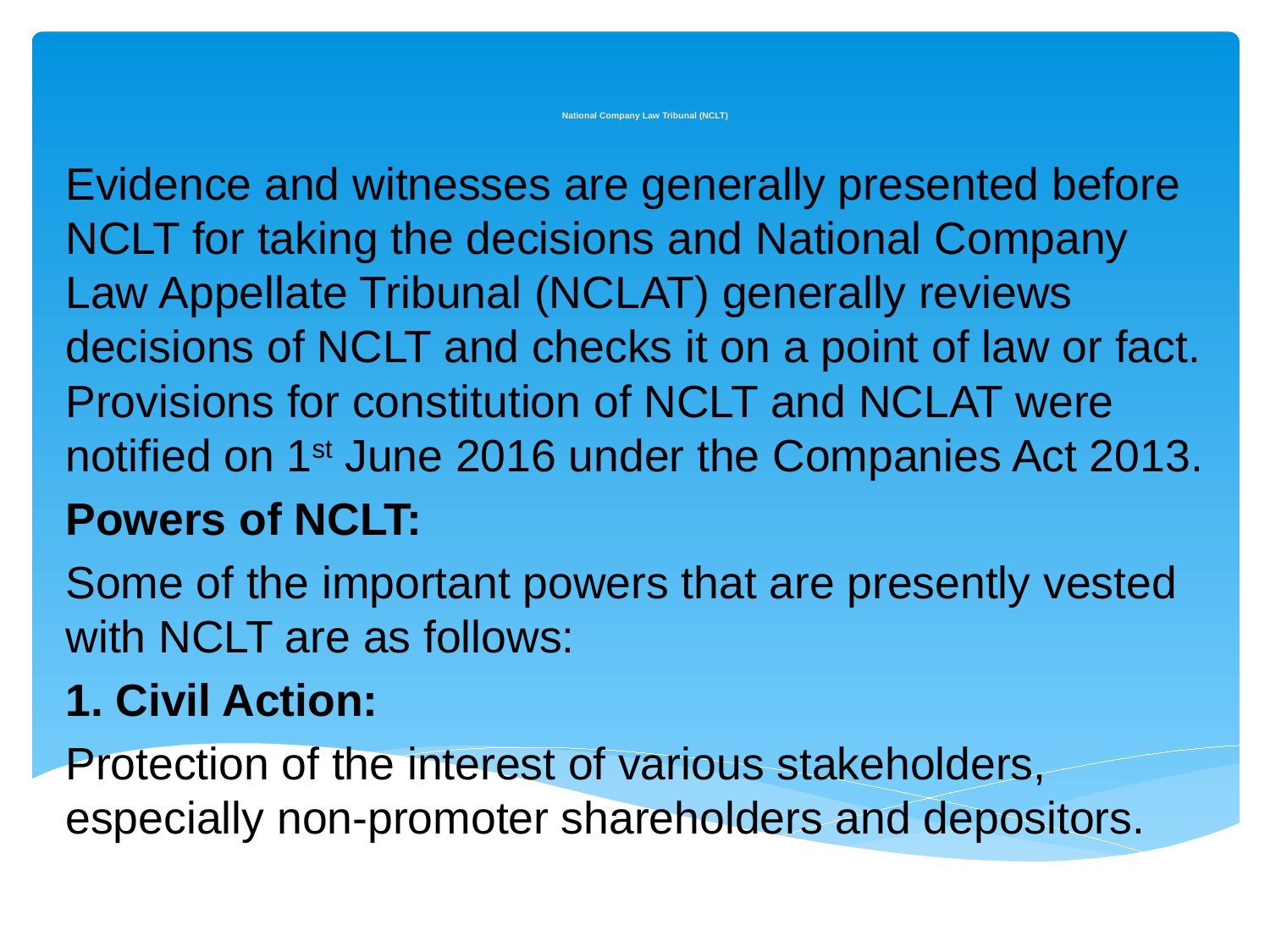

# National Company Law Tribunal (NCLT)
Evidence and witnesses are generally presented before NCLT for taking the decisions and National Company Law Appellate Tribunal (NCLAT) generally reviews decisions of NCLT and checks it on a point of law or fact. Provisions for constitution of NCLT and NCLAT were notified on 1st June 2016 under the Companies Act 2013.
Powers of NCLT:
Some of the important powers that are presently vested with NCLT are as follows:
1. Civil Action:
Protection of the interest of various stakeholders, especially non-promoter shareholders and depositors.